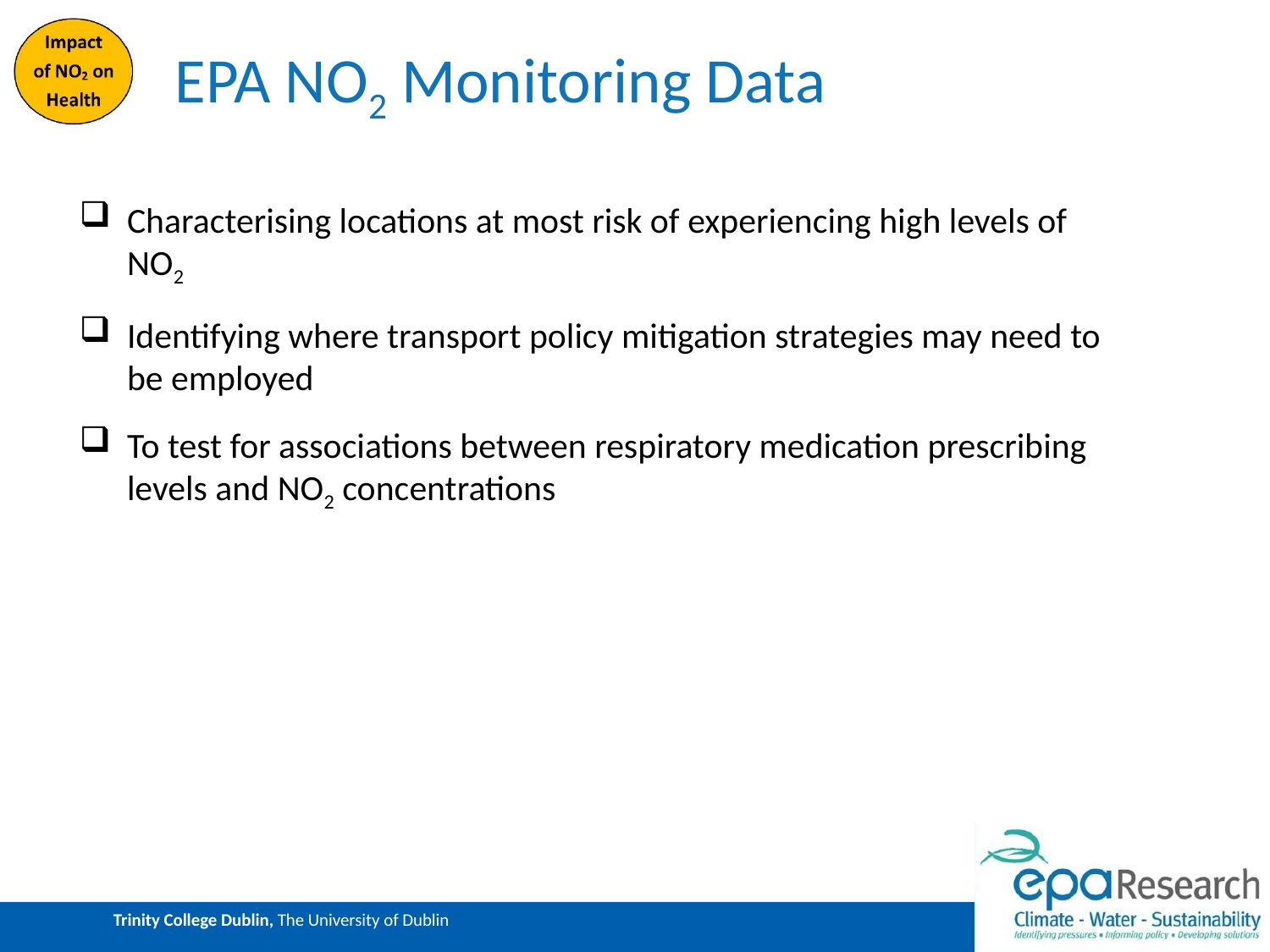

# EPA NO2 Monitoring Data
Characterising locations at most risk of experiencing high levels of NO2
Identifying where transport policy mitigation strategies may need to be employed
To test for associations between respiratory medication prescribing levels and NO2 concentrations